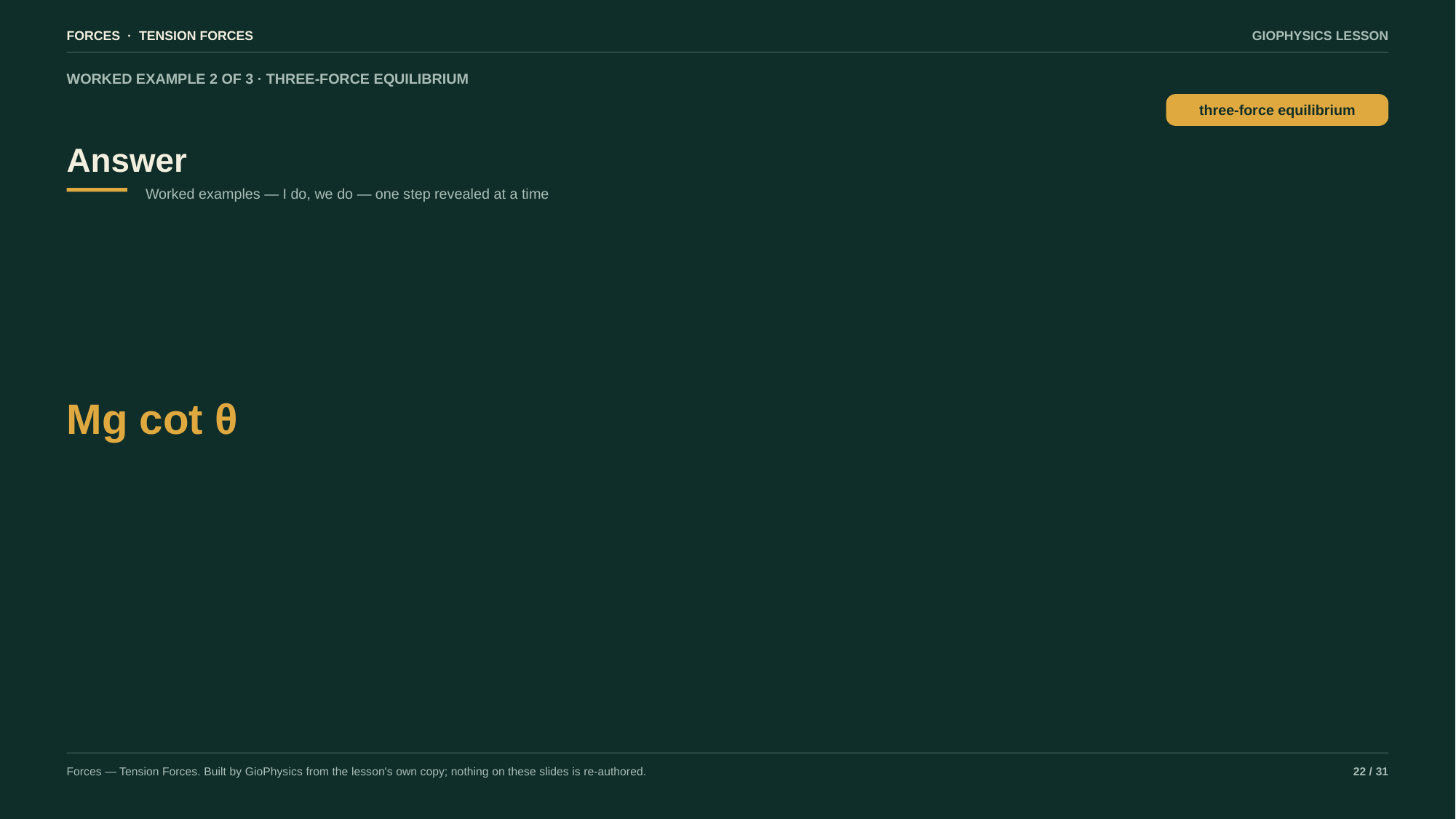

FORCES  ·  TENSION FORCES
GIOPHYSICS LESSON

WORKED EXAMPLE 2 OF 3 · THREE-FORCE EQUILIBRIUM
Answer

three-force equilibrium
Worked examples — I do, we do — one step revealed at a time

Mg cot θ

Forces — Tension Forces. Built by GioPhysics from the lesson's own copy; nothing on these slides is re-authored.
22 / 31